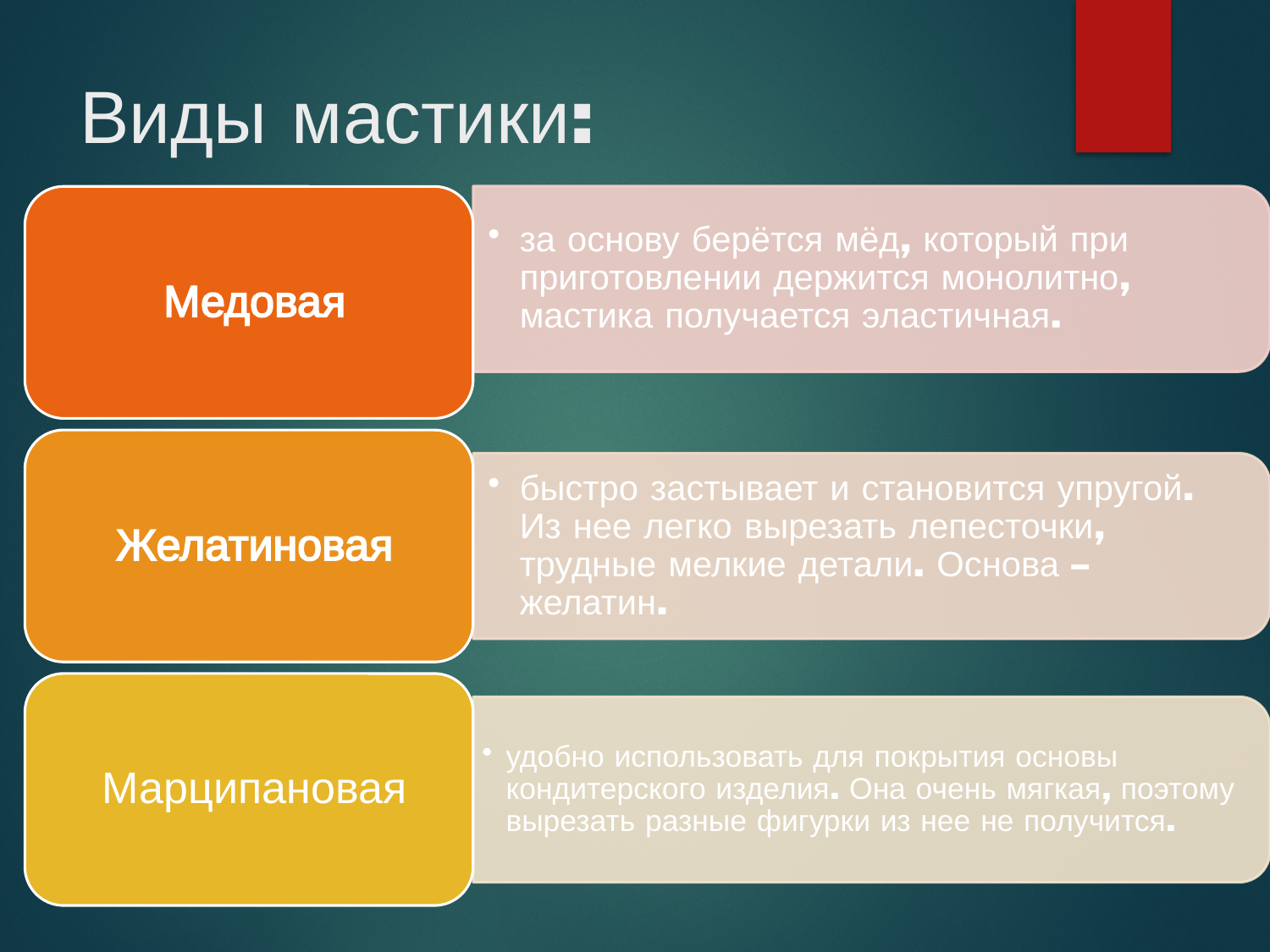

# Виды мастики:
за основу берётся мёд, который при приготовлении держится монолитно, мастика получается эластичная.
Медовая
быстро застывает и становится упругой. Из нее легко вырезать лепесточки, трудные мелкие детали. Основа – желатин.
Желатиновая
удобно использовать для покрытия основы кондитерского изделия. Она очень мягкая, поэтому вырезать разные фигурки из нее не получится.
Марципановая